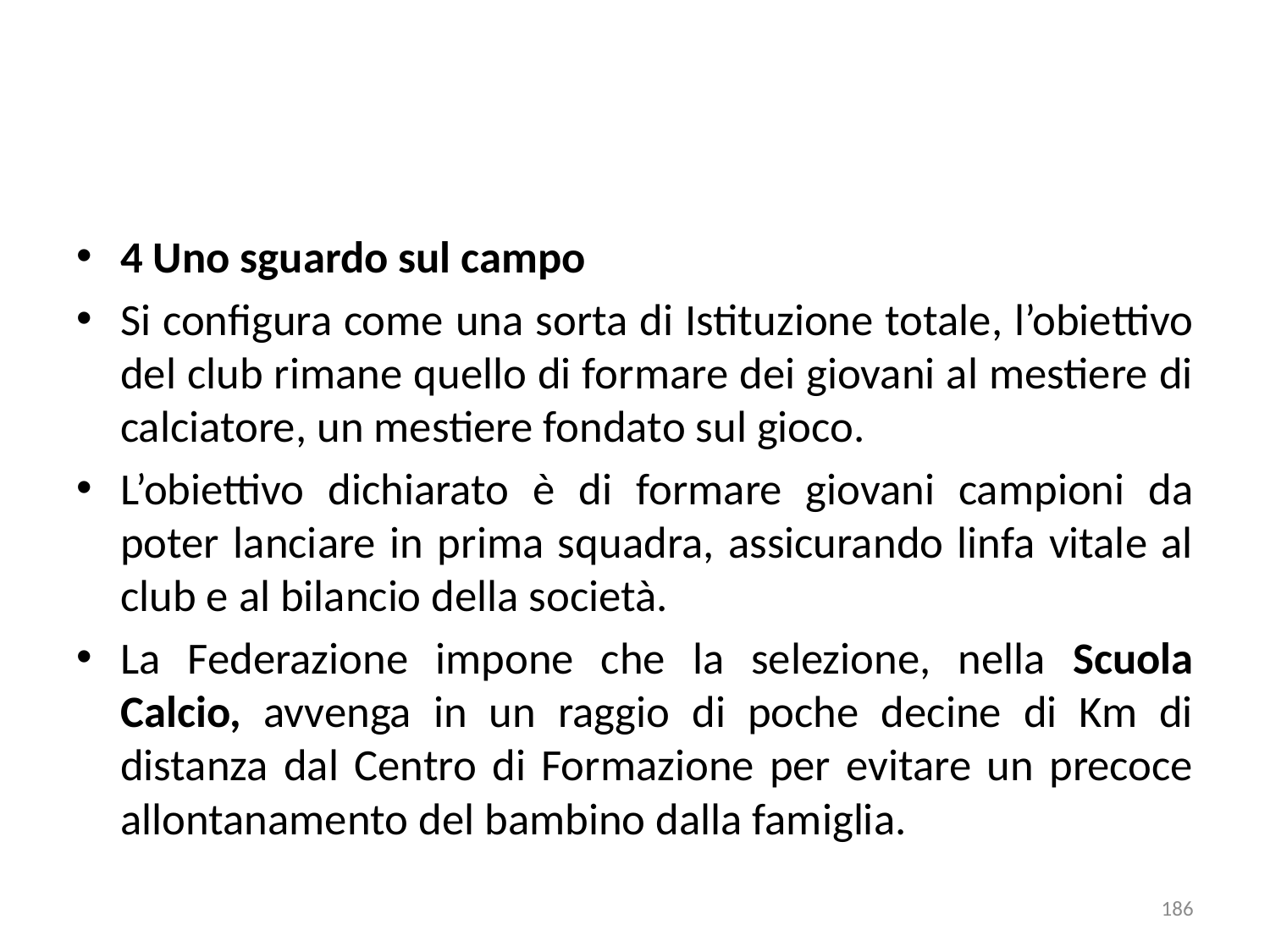

4 Uno sguardo sul campo
Si configura come una sorta di Istituzione totale, l’obiettivo del club rimane quello di formare dei giovani al mestiere di calciatore, un mestiere fondato sul gioco.
L’obiettivo dichiarato è di formare giovani campioni da poter lanciare in prima squadra, assicurando linfa vitale al club e al bilancio della società.
La Federazione impone che la selezione, nella Scuola Calcio, avvenga in un raggio di poche decine di Km di distanza dal Centro di Formazione per evitare un precoce allontanamento del bambino dalla famiglia.
186